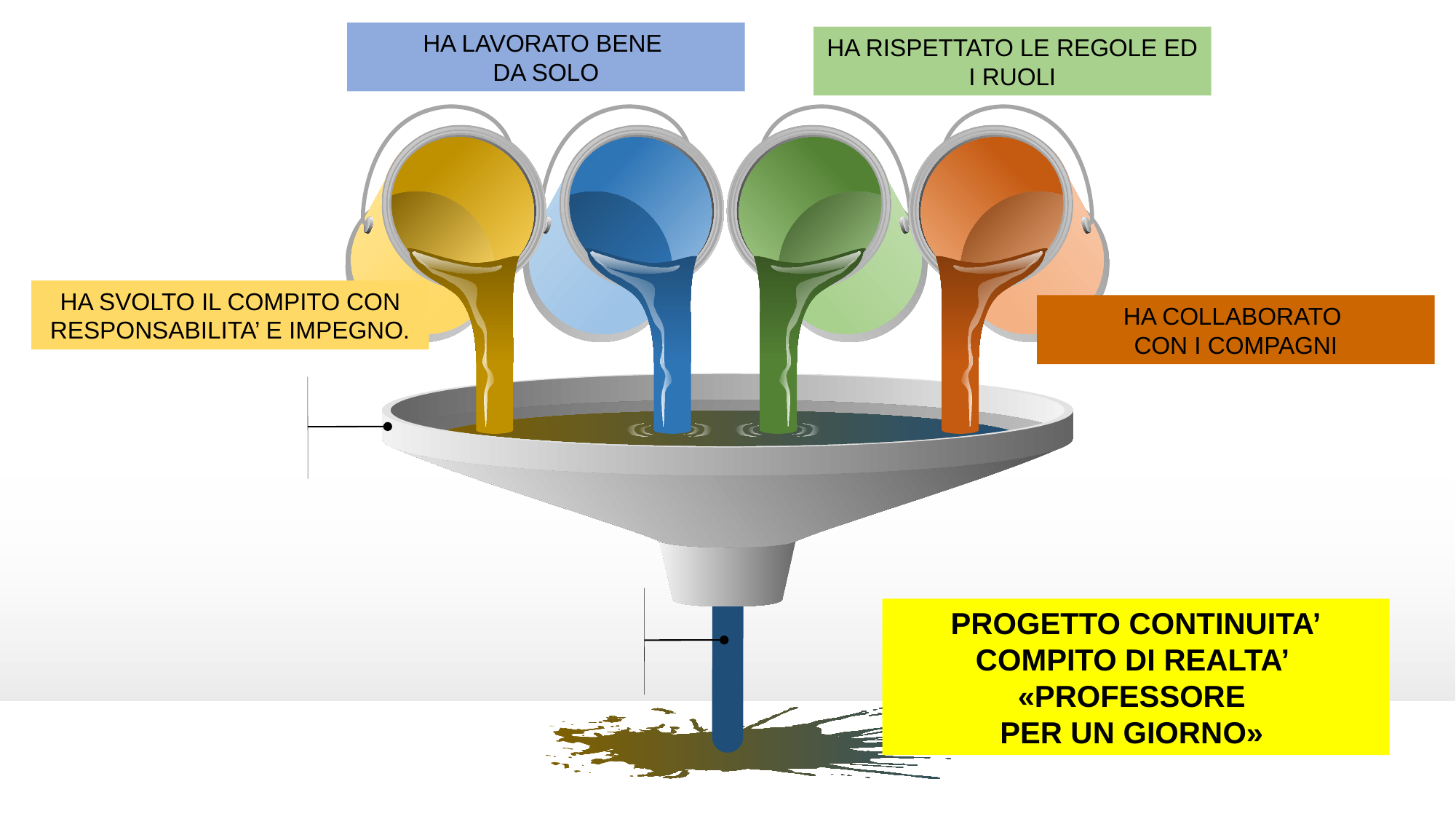

HA LAVORATO BENE
DA SOLO
HA RISPETTATO LE REGOLE ED I RUOLI
HA SVOLTO IL COMPITO CON RESPONSABILITA’ E IMPEGNO.
HA COLLABORATO
CON I COMPAGNI
PROGETTO CONTINUITA’
COMPITO DI REALTA’
«PROFESSORE
PER UN GIORNO»